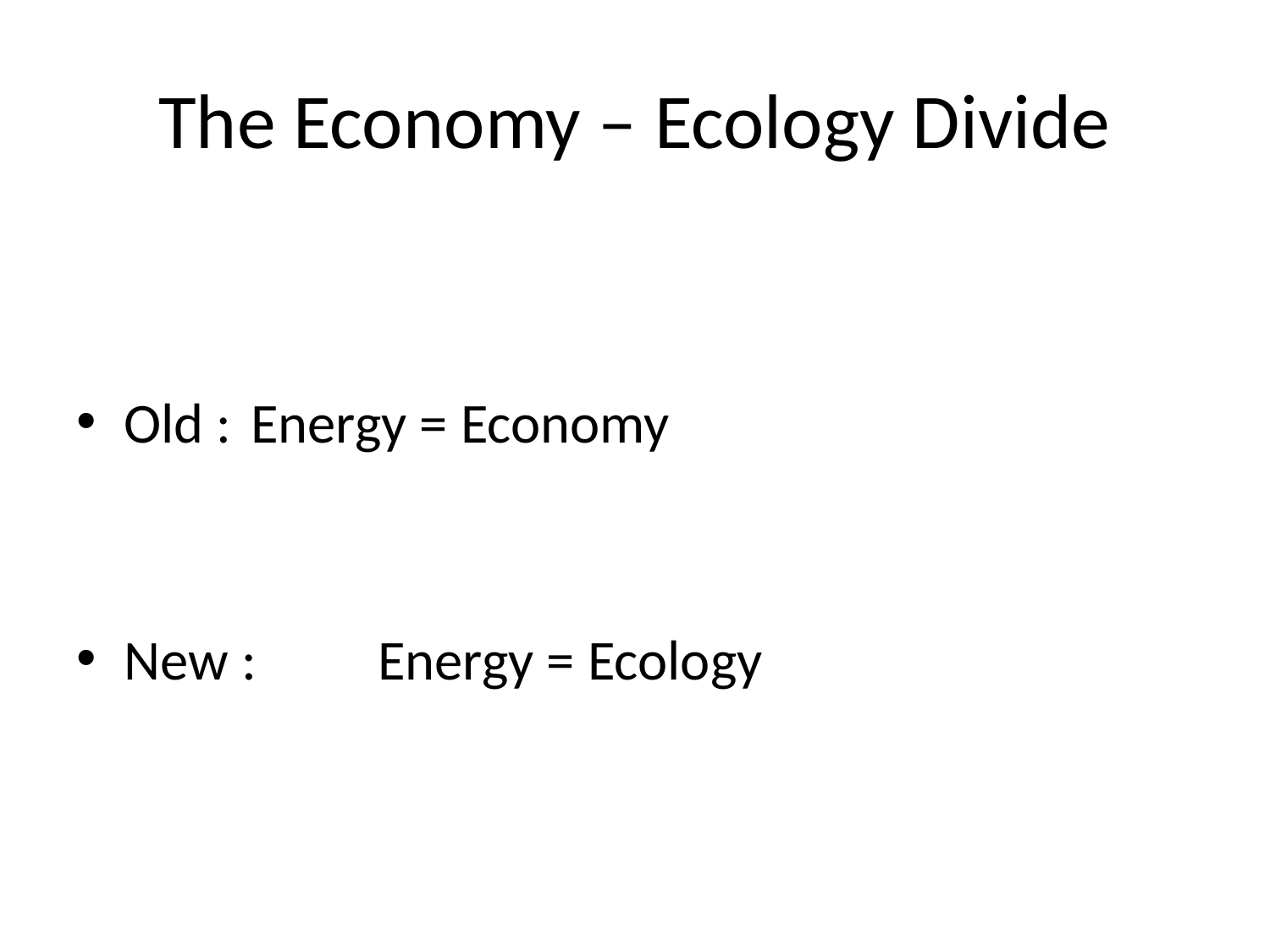

# The Economy – Ecology Divide

Old : 	Energy = Economy

New :	Energy = Ecology